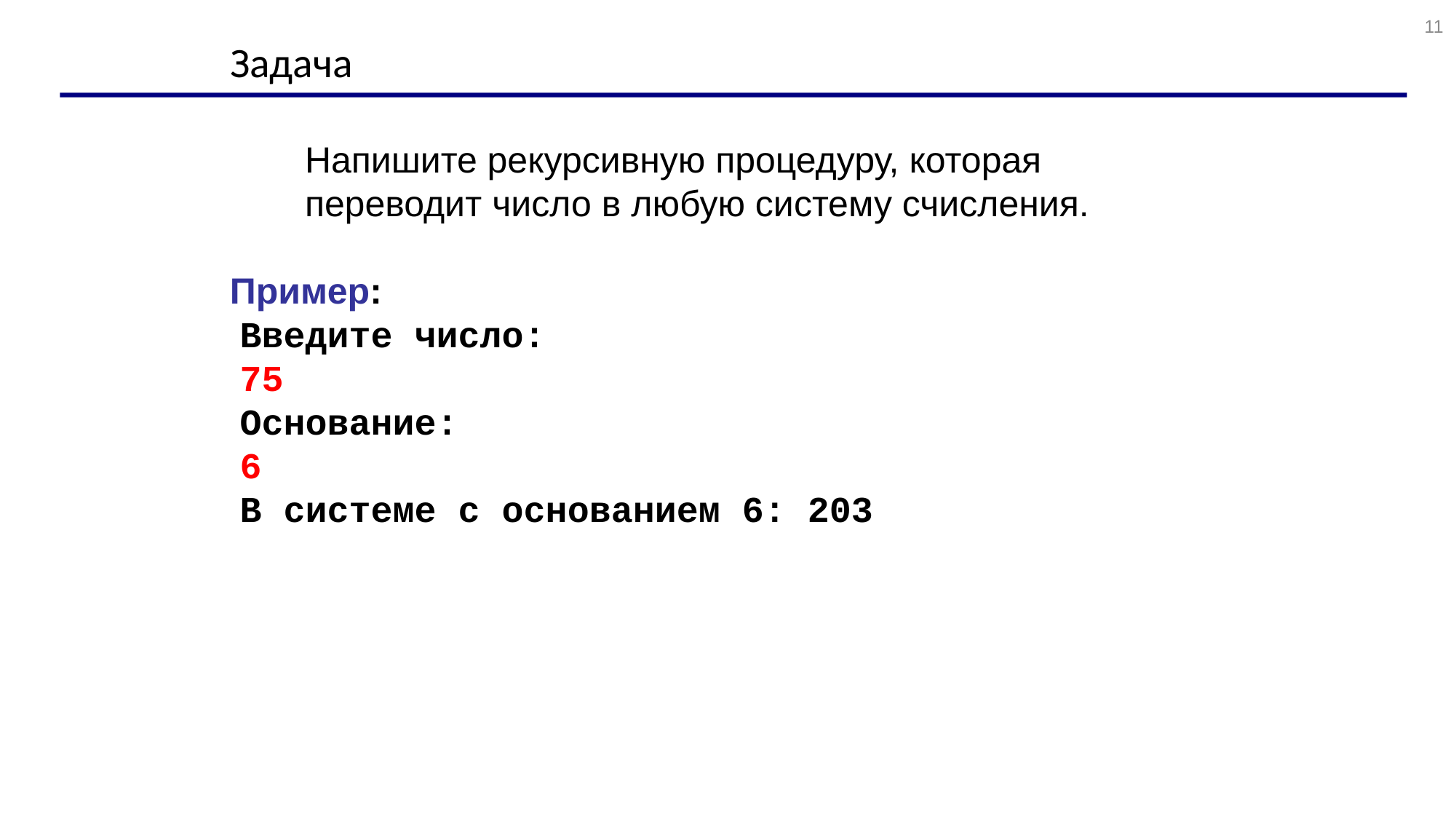

11
# Задача
	Напишите рекурсивную процедуру, которая переводит число в любую систему счисления.

Пример:
Введите число:
75
Основание:
6
В системе с основанием 6: 203